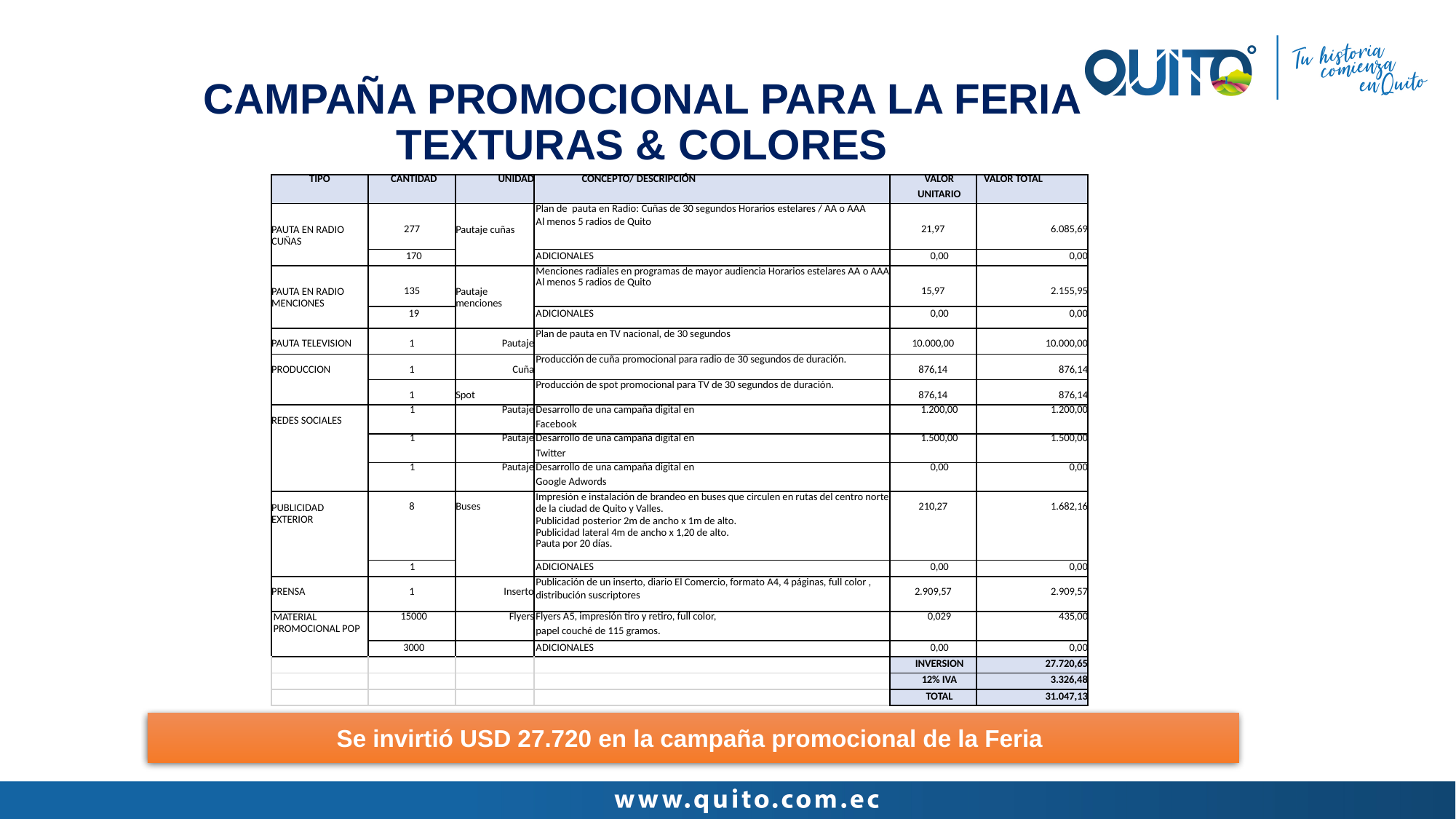

CAMPAÑA PROMOCIONAL PARA LA FERIA TEXTURAS & COLORES
| TIPO | CANTIDAD | UNIDAD | CONCEPTO/ DESCRIPCIÓN | VALOR UNITARIO | VALOR TOTAL |
| --- | --- | --- | --- | --- | --- |
| PAUTA EN RADIO CUÑAS | 277 | Pautaje cuñas | Plan de pauta en Radio: Cuñas de 30 segundos Horarios estelares / AA o AAA Al menos 5 radios de Quito | 21,97 | 6.085,69 |
|  | 170 |  | ADICIONALES | 0,00 | 0,00 |
| PAUTA EN RADIO MENCIONES | 135 | Pautaje menciones | Menciones radiales en programas de mayor audiencia Horarios estelares AA o AAA Al menos 5 radios de Quito | 15,97 | 2.155,95 |
|  | 19 |  | ADICIONALES | 0,00 | 0,00 |
| PAUTA TELEVISION | 1 | Pautaje | Plan de pauta en TV nacional, de 30 segundos | 10.000,00 | 10.000,00 |
| PRODUCCION | 1 | Cuña | Producción de cuña promocional para radio de 30 segundos de duración. | 876,14 | 876,14 |
|  | 1 | Spot | Producción de spot promocional para TV de 30 segundos de duración. | 876,14 | 876,14 |
| REDES SOCIALES | 1 | Pautaje | Desarrollo de una campaña digital en Facebook | 1.200,00 | 1.200,00 |
|  | 1 | Pautaje | Desarrollo de una campaña digital en Twitter | 1.500,00 | 1.500,00 |
|  | 1 | Pautaje | Desarrollo de una campaña digital en Google Adwords | 0,00 | 0,00 |
| PUBLICIDAD EXTERIOR | 8 | Buses | Impresión e instalación de brandeo en buses que circulen en rutas del centro norte de la ciudad de Quito y Valles. Publicidad posterior 2m de ancho x 1m de alto. Publicidad lateral 4m de ancho x 1,20 de alto. Pauta por 20 días. | 210,27 | 1.682,16 |
|  | 1 |  | ADICIONALES | 0,00 | 0,00 |
| PRENSA | 1 | Inserto | Publicación de un inserto, diario El Comercio, formato A4, 4 páginas, full color , distribución suscriptores | 2.909,57 | 2.909,57 |
| MATERIAL PROMOCIONAL POP | 15000 | Flyers | Flyers A5, impresión tiro y retiro, full color, papel couché de 115 gramos. | 0,029 | 435,00 |
|  | 3000 |  | ADICIONALES | 0,00 | 0,00 |
|  |  |  |  | INVERSION | 27.720,65 |
|  |  |  |  | 12% IVA | 3.326,48 |
|  |  |  |  | TOTAL | 31.047,13 |
Se invirtió USD 27.720 en la campaña promocional de la Feria